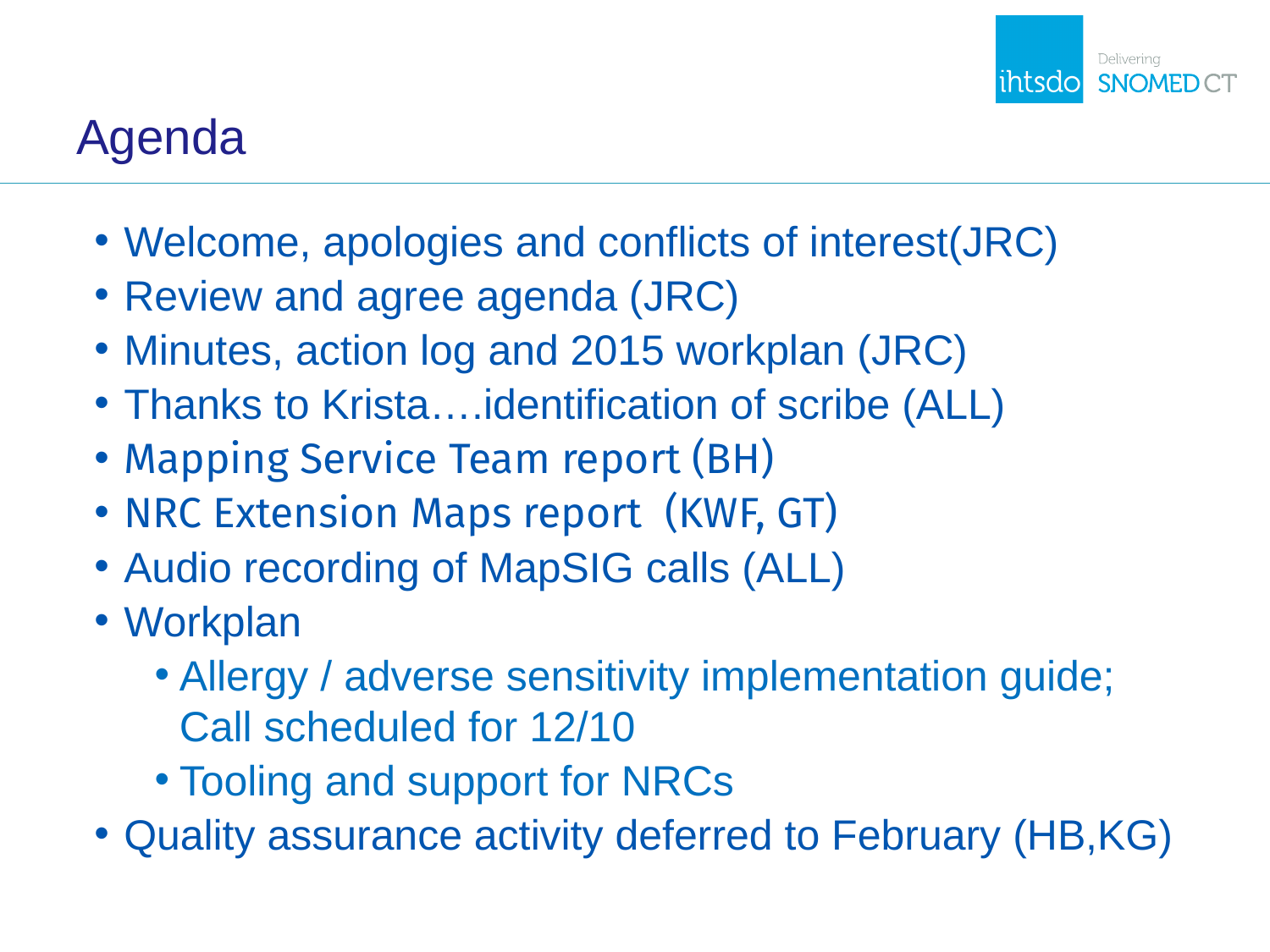

# Agenda
Welcome, apologies and conflicts of interest(JRC)
Review and agree agenda (JRC)
Minutes, action log and 2015 workplan (JRC)
Thanks to Krista….identification of scribe (ALL)
Mapping Service Team report (BH)
NRC Extension Maps report  (KWF, GT)
Audio recording of MapSIG calls (ALL)
Workplan
Allergy / adverse sensitivity implementation guide; Call scheduled for 12/10
Tooling and support for NRCs
Quality assurance activity deferred to February (HB,KG)